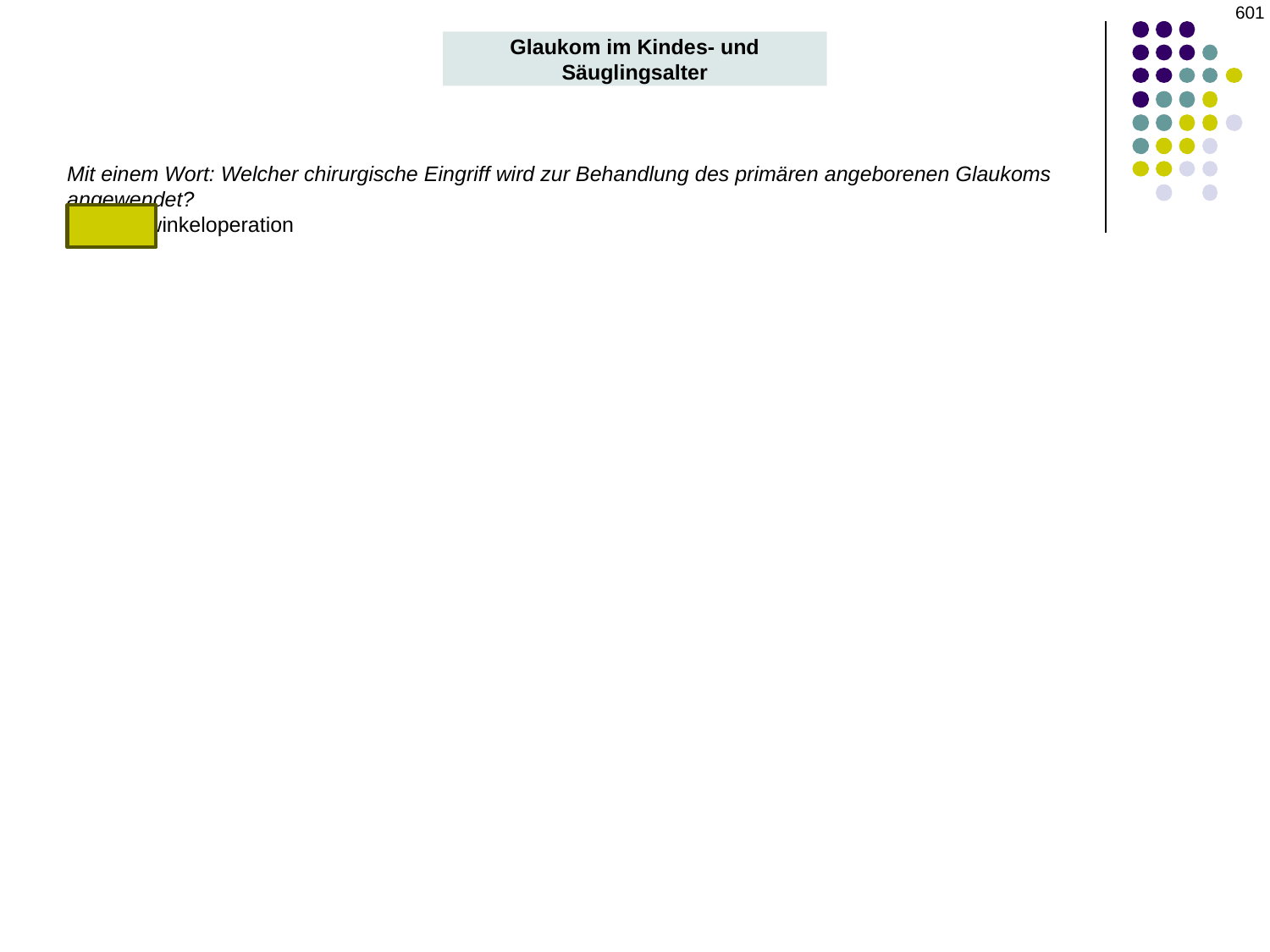

601
Glaukom im Kindes- und Säuglingsalter
Mit einem Wort: Welcher chirurgische Eingriff wird zur Behandlung des primären angeborenen Glaukoms angewendet?
Kammerwinkeloperation